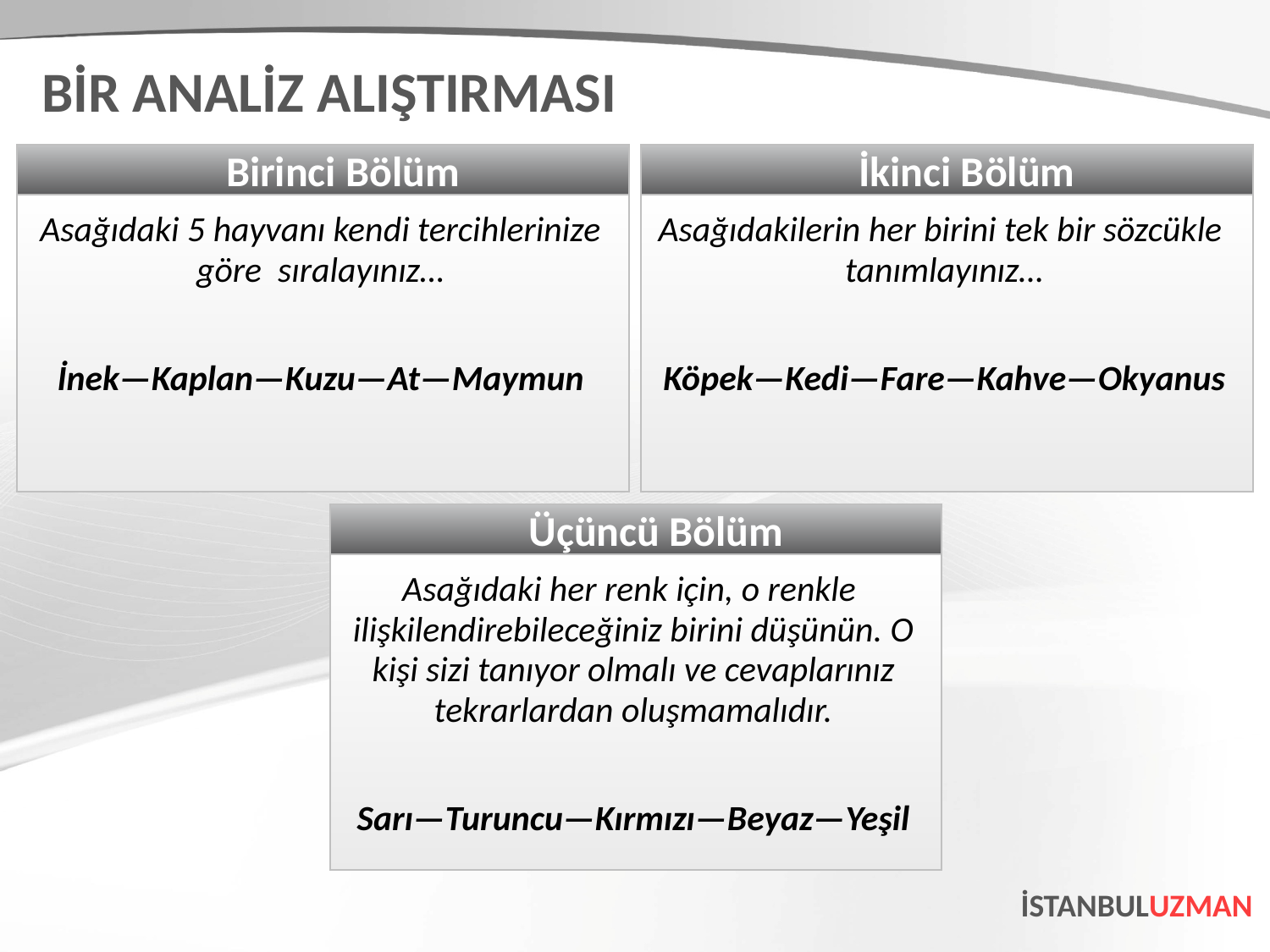

BİR ANALİZ ALIŞTIRMASI
Birinci Bölüm
İkinci Bölüm
Asağıdaki 5 hayvanı kendi tercihlerinize göre  sıralayınız…

İnek—Kaplan—Kuzu—At—Maymun

Asağıdakilerin her birini tek bir sözcükle  tanımlayınız…

Köpek—Kedi—Fare—Kahve—Okyanus
Üçüncü Bölüm
Asağıdaki her renk için, o renkle  ilişkilendirebileceğiniz birini düşünün. O kişi sizi tanıyor olmalı ve cevaplarınız tekrarlardan oluşmamalıdır.

Sarı—Turuncu—Kırmızı—Beyaz—Yeşil
İSTANBULUZMAN